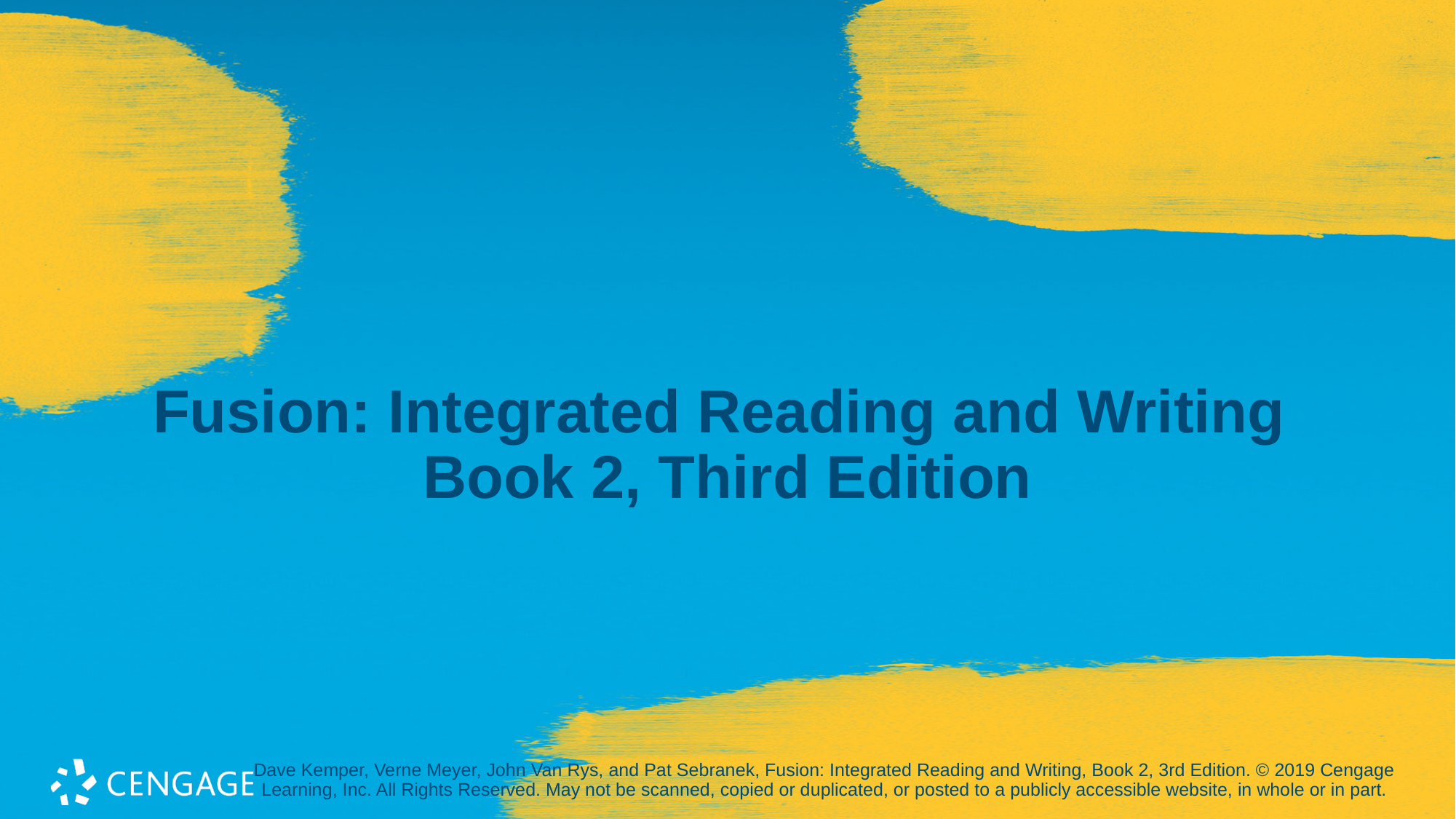

# Fusion: Integrated Reading and Writing Book 2, Third Edition
Dave Kemper, Verne Meyer, John Van Rys, and Pat Sebranek, Fusion: Integrated Reading and Writing, Book 2, 3rd Edition. © 2019 Cengage Learning, Inc. All Rights Reserved. May not be scanned, copied or duplicated, or posted to a publicly accessible website, in whole or in part.